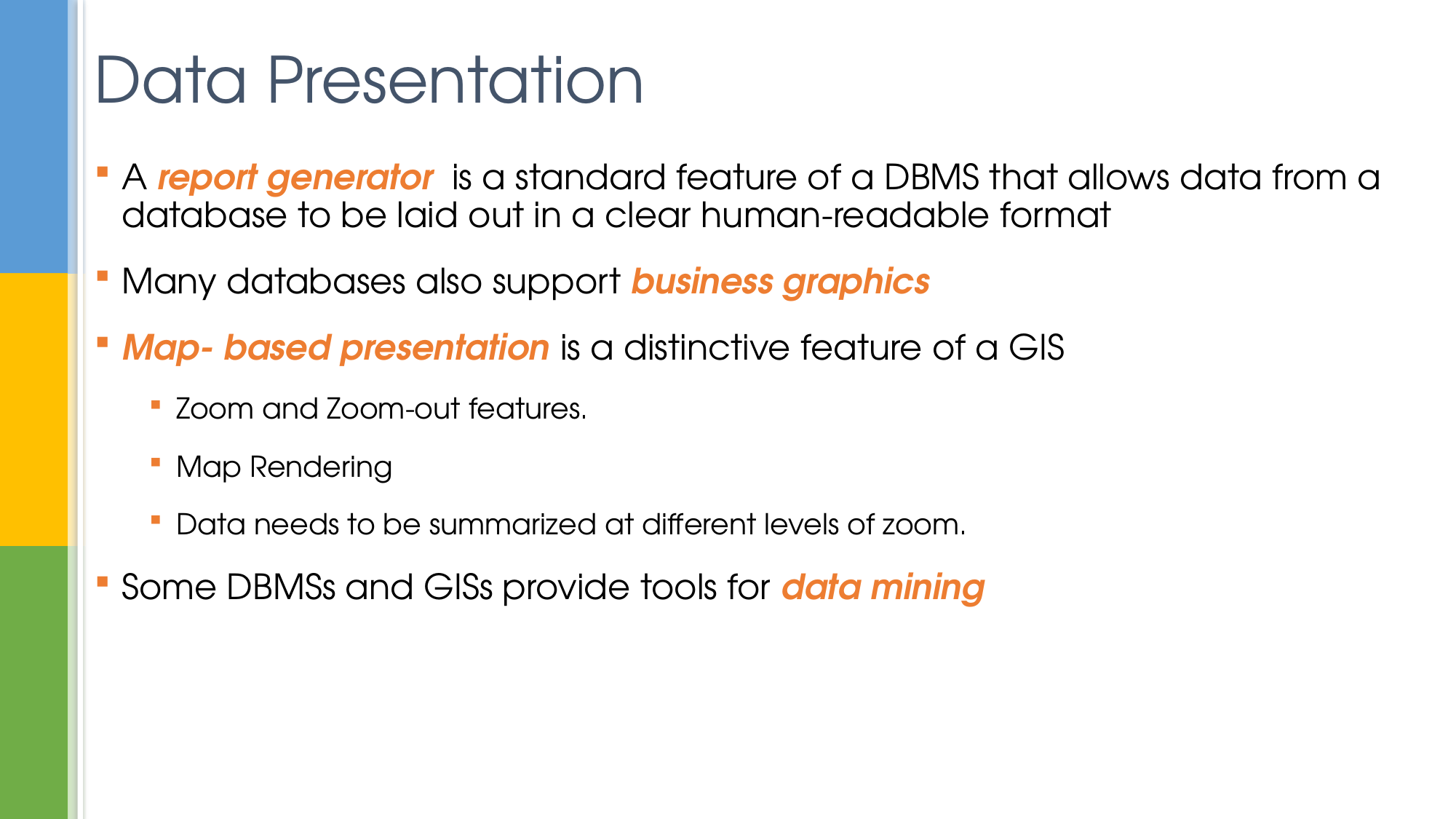

# Data Presentation
A report generator  is a standard feature of a DBMS that allows data from a database to be laid out in a clear human-readable format
Many databases also support business graphics
Map- based presentation is a distinctive feature of a GIS
Zoom and Zoom-out features.
Map Rendering
Data needs to be summarized at different levels of zoom.
Some DBMSs and GISs provide tools for data mining